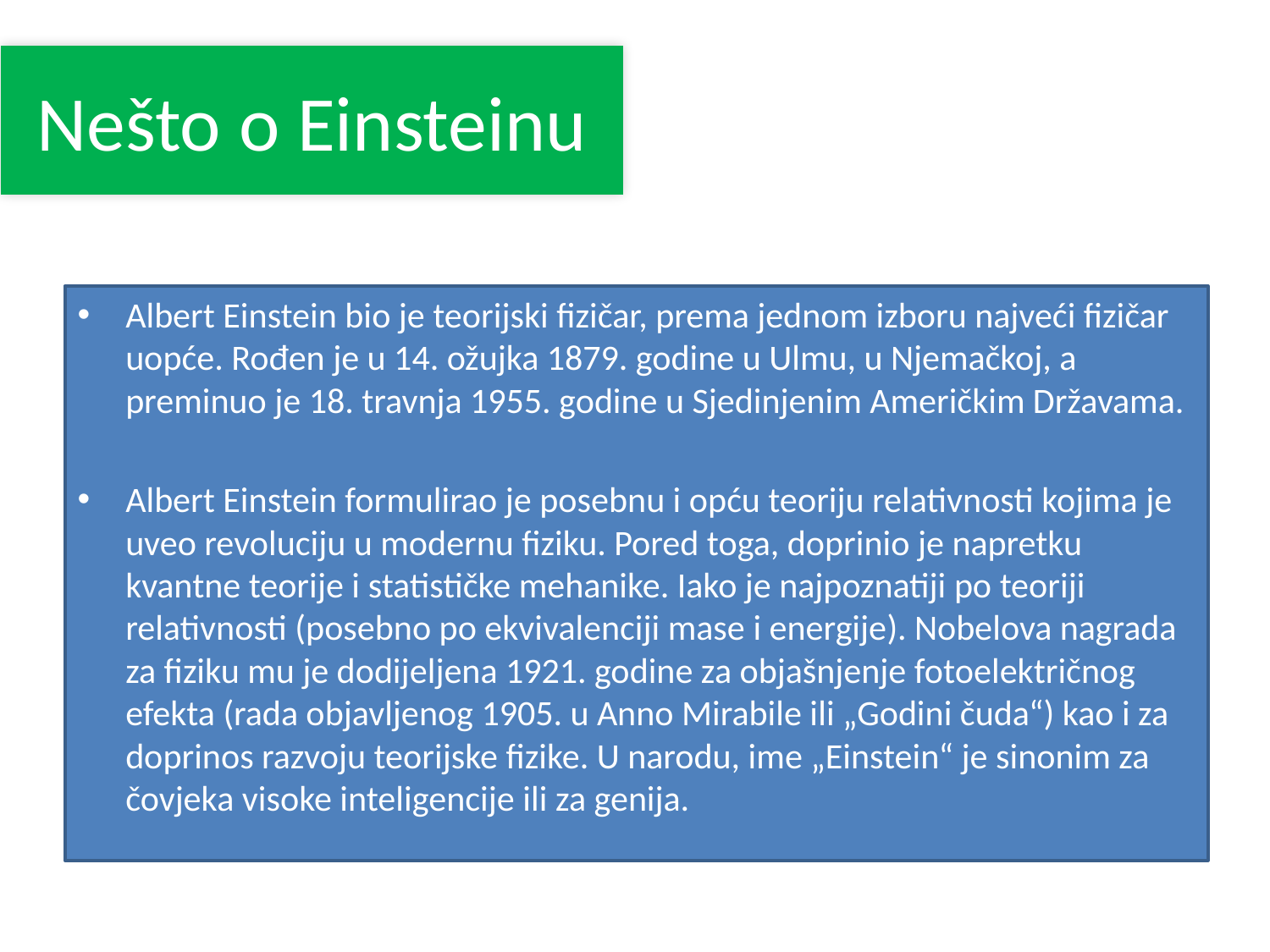

# Nešto o Einsteinu
Albert Einstein bio je teorijski fizičar, prema jednom izboru najveći fizičar uopće. Rođen je u 14. ožujka 1879. godine u Ulmu, u Njemačkoj, a preminuo je 18. travnja 1955. godine u Sjedinjenim Američkim Državama.

Albert Einstein formulirao je posebnu i opću teoriju relativnosti kojima je uveo revoluciju u modernu fiziku. Pored toga, doprinio je napretku kvantne teorije i statističke mehanike. Iako je najpoznatiji po teoriji relativnosti (posebno po ekvivalenciji mase i energije). Nobelova nagrada za fiziku mu je dodijeljena 1921. godine za objašnjenje fotoelektričnog efekta (rada objavljenog 1905. u Anno Mirabile ili „Godini čuda“) kao i za doprinos razvoju teorijske fizike. U narodu, ime „Einstein“ je sinonim za čovjeka visoke inteligencije ili za genija.